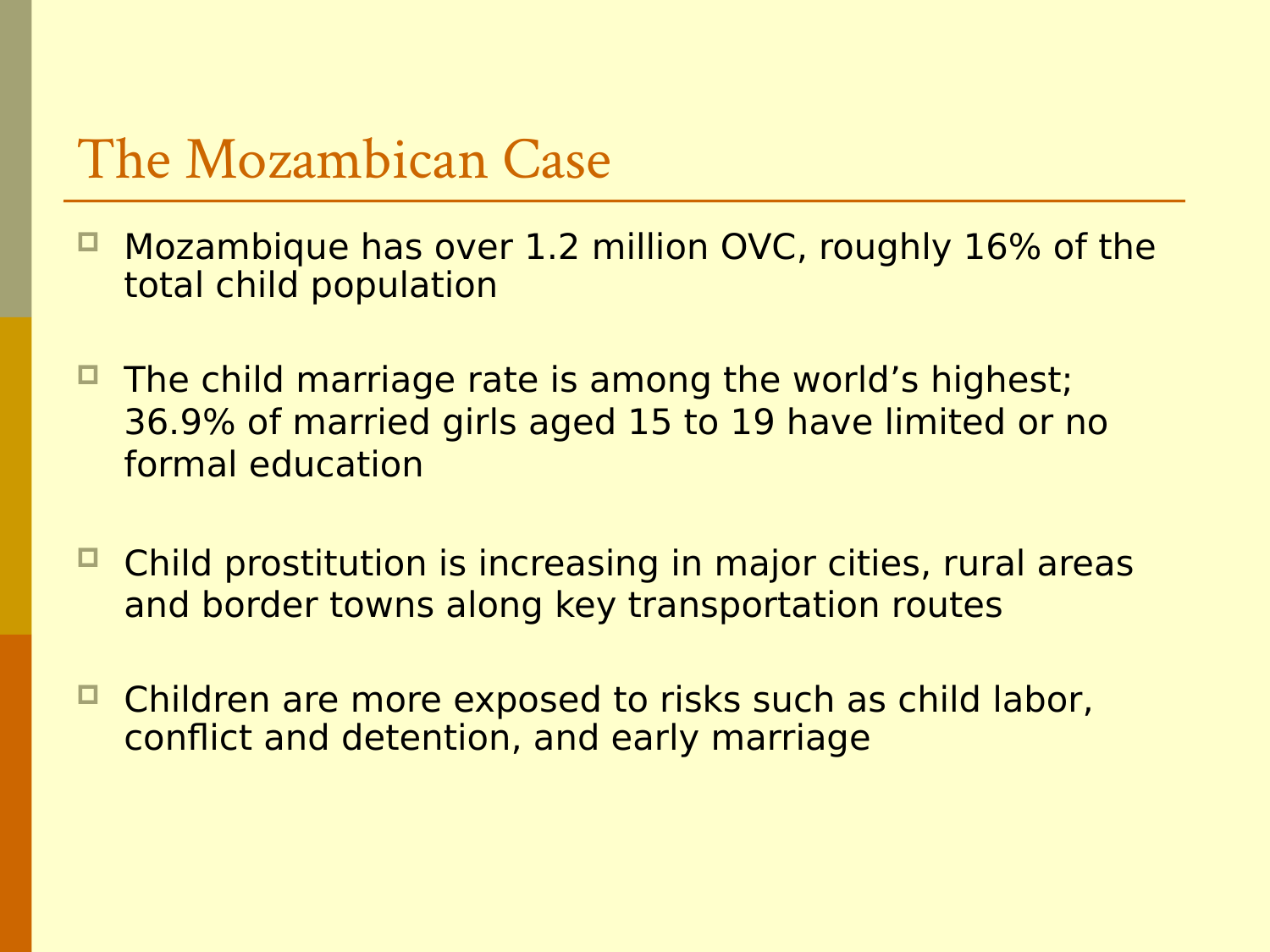

# The Mozambican Case
Mozambique has over 1.2 million OVC, roughly 16% of the total child population

The child marriage rate is among the world’s highest; 36.9% of married girls aged 15 to 19 have limited or no formal education

Child prostitution is increasing in major cities, rural areas and border towns along key transportation routes

Children are more exposed to risks such as child labor, conflict and detention, and early marriage